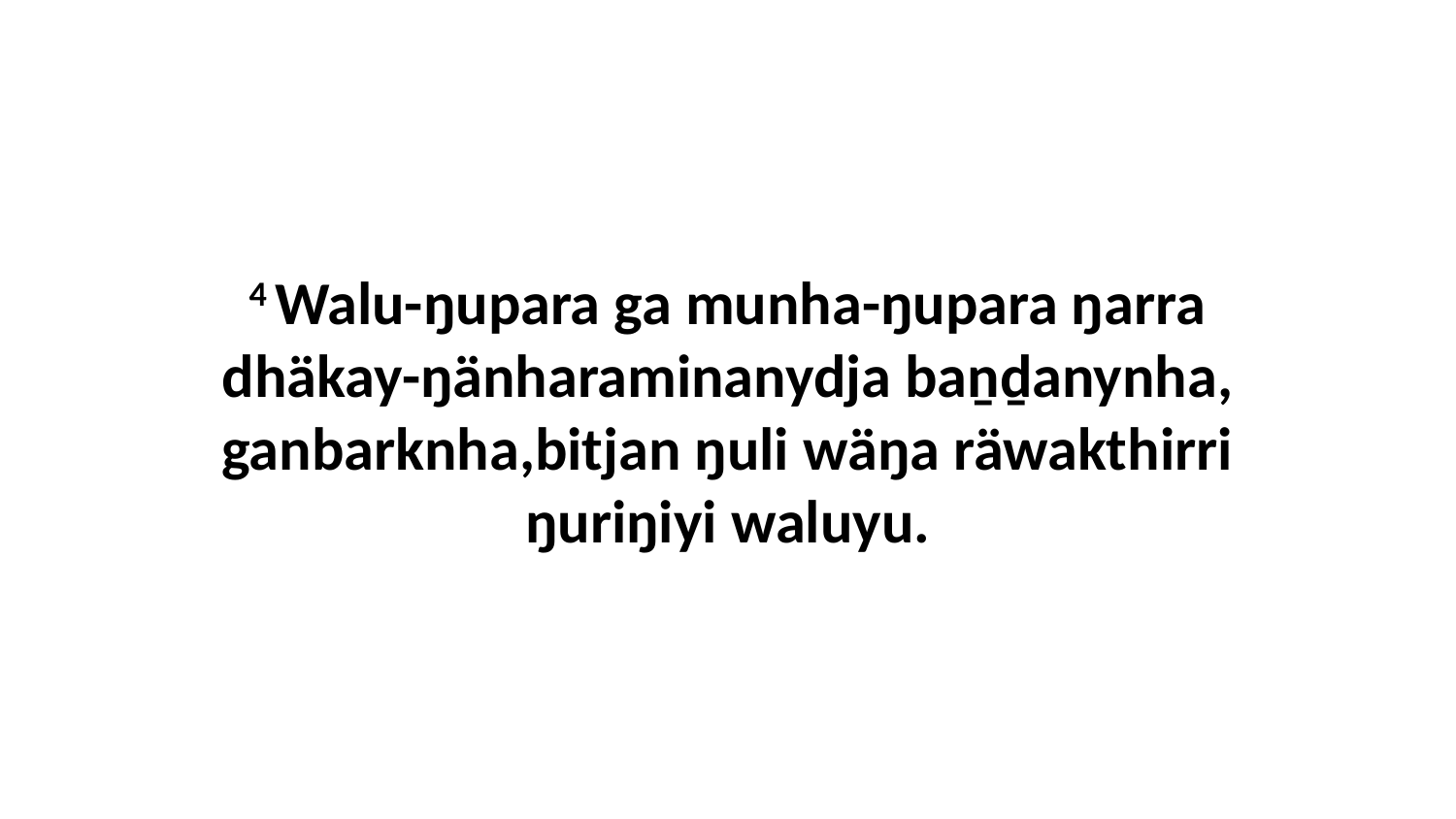

4 Walu-ŋupara ga munha-ŋupara ŋarra dhäkay-ŋänharaminanydja baṉḏanynha, ganbarknha,bitjan ŋuli wäŋa räwakthirri ŋuriŋiyi waluyu.